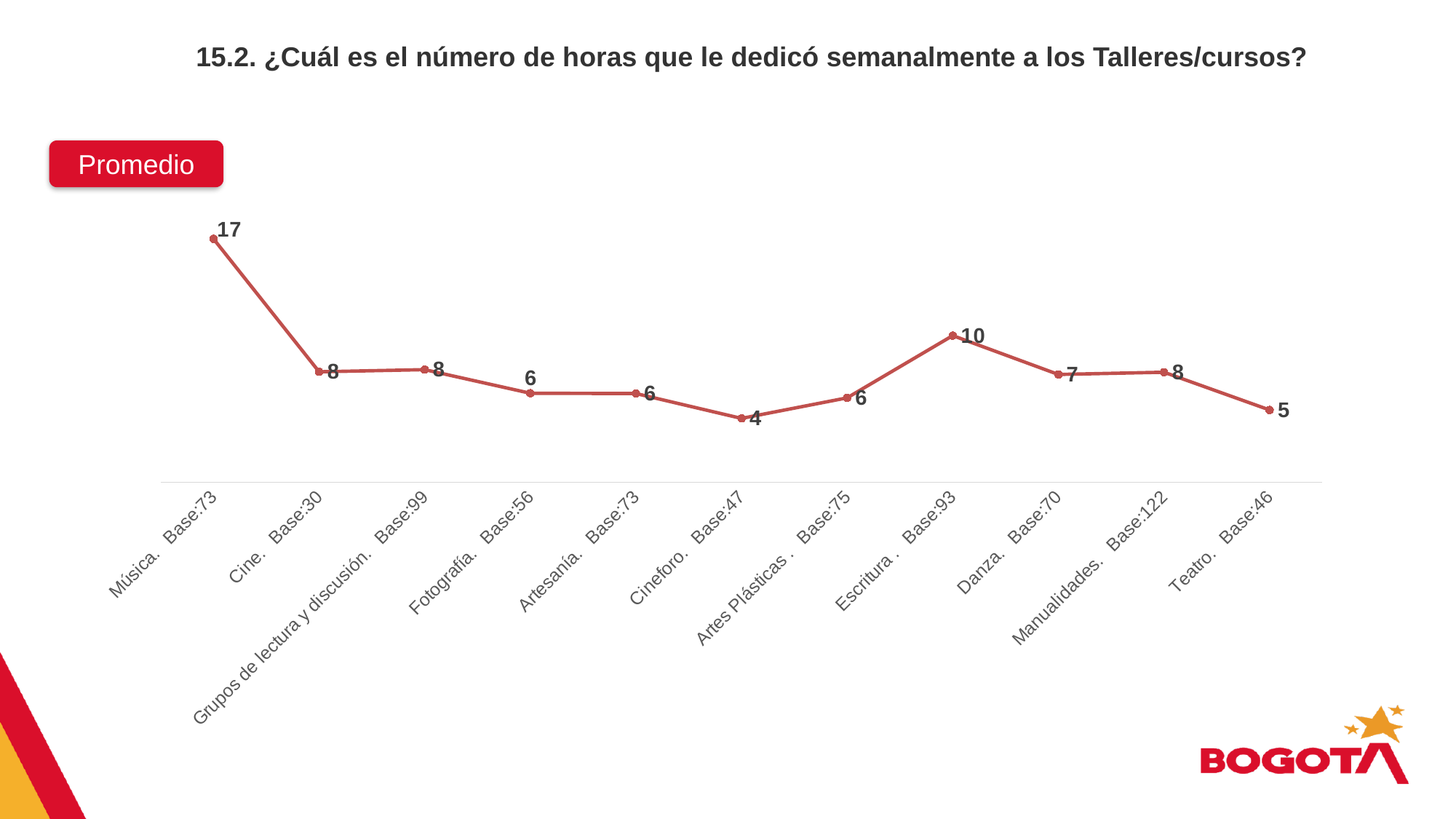

15.2. ¿Cuál es el número de horas que le dedicó semanalmente a los Talleres/cursos?
Promedio

### Chart

| Category | Horas taller |
|---|---|
| Música.   Base:73 | 16.5944114325632 |
| Cine.   Base:30 | 7.53435599291276 |
| Grupos de lectura y discusión.   Base:99 | 7.680628827885722 |
| Fotografía.   Base:56 | 6.074623178550371 |
| Artesanía.   Base:73 | 6.05462312061354 |
| Cineforo.   Base:47 | 4.359306731008853 |
| Artes Plásticas .   Base:75 | 5.76173313469903 |
| Escritura .   Base:93 | 10.002003751954982 |
| Danza.   Base:70 | 7.35241957502512 |
| Manualidades.   Base:122 | 7.5075341279692935 |
| Teatro.   Base:46 | 4.934181005415018 |